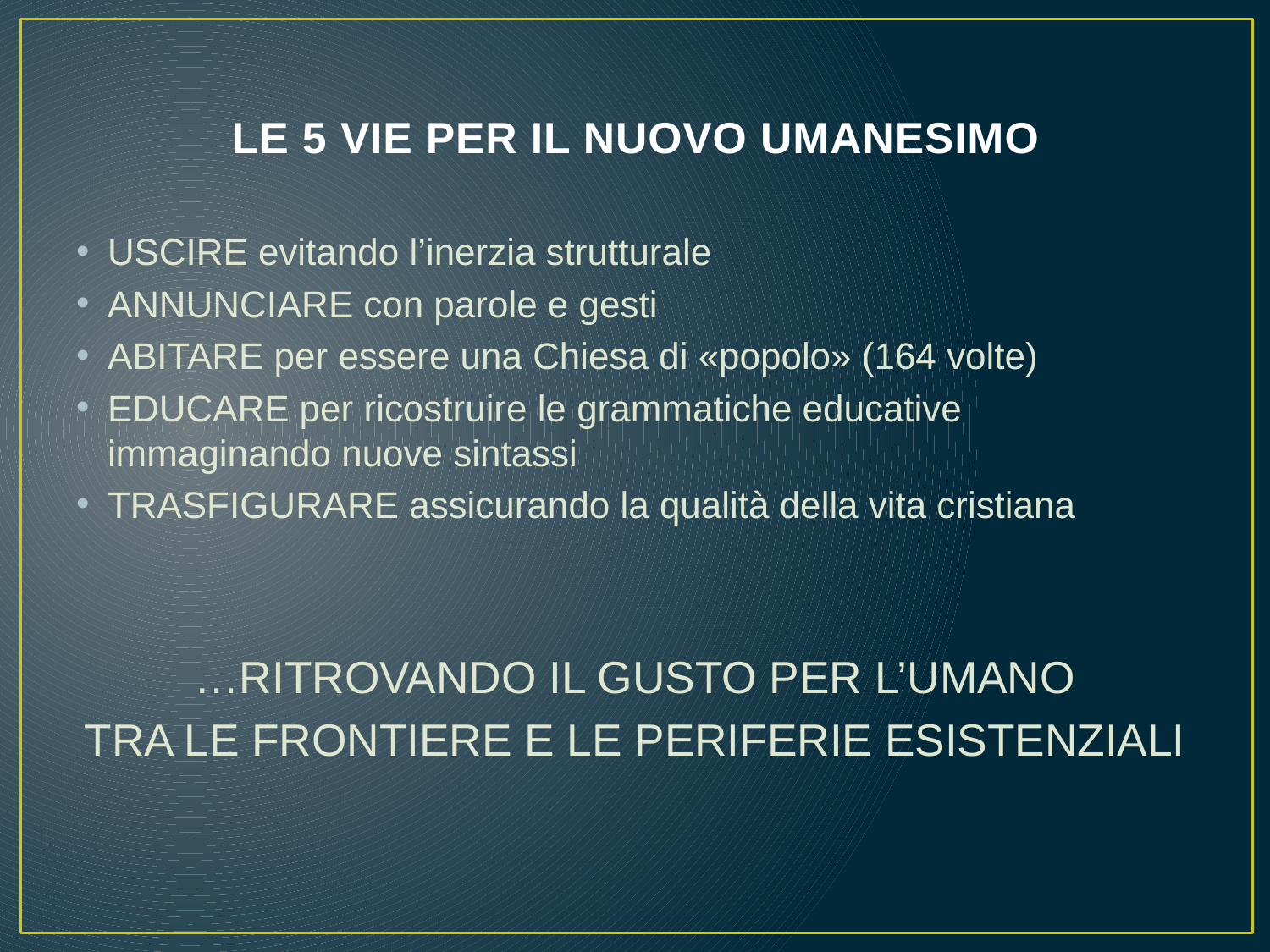

# LE 5 VIE PER IL NUOVO UMANESIMO
USCIRE evitando l’inerzia strutturale
ANNUNCIARE con parole e gesti
ABITARE per essere una Chiesa di «popolo» (164 volte)
EDUCARE per ricostruire le grammatiche educative immaginando nuove sintassi
TRASFIGURARE assicurando la qualità della vita cristiana

…RITROVANDO IL GUSTO PER L’UMANO
TRA LE FRONTIERE E LE PERIFERIE ESISTENZIALI